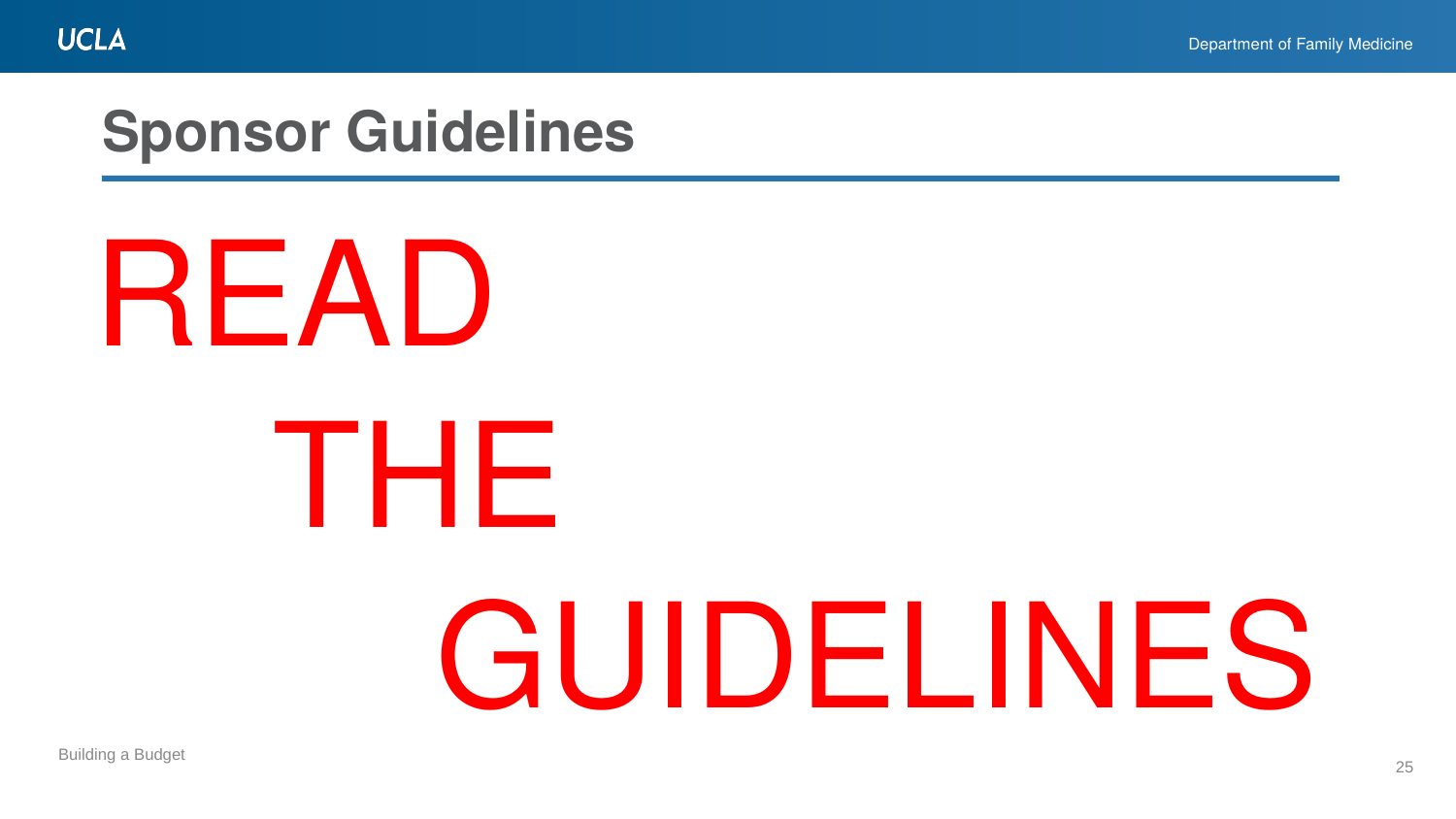

# Sponsor Guidelines
READ
THE
GUIDELINES
25